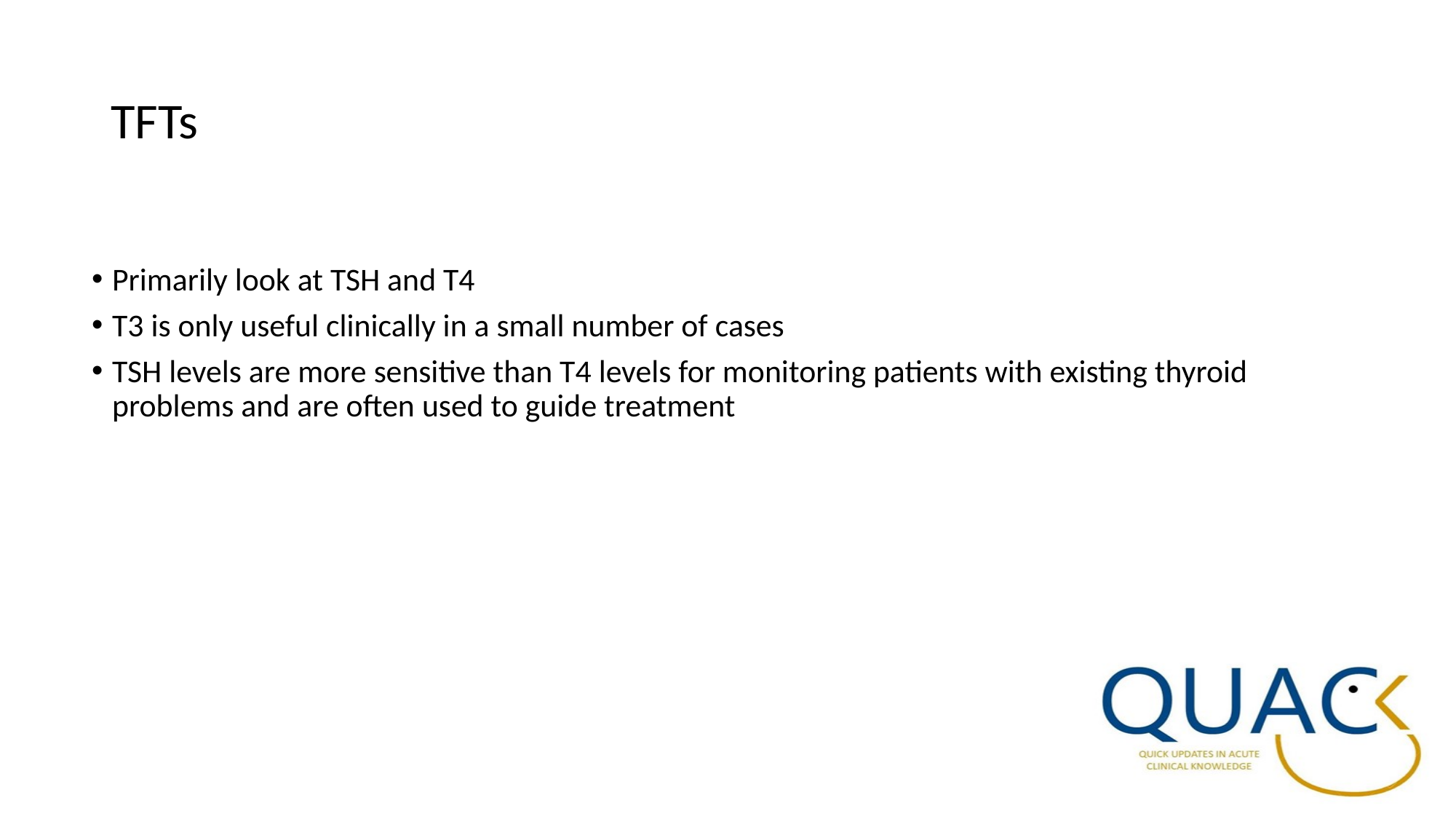

# TFTs
Primarily look at TSH and T4
T3 is only useful clinically in a small number of cases
TSH levels are more sensitive than T4 levels for monitoring patients with existing thyroid problems and are often used to guide treatment